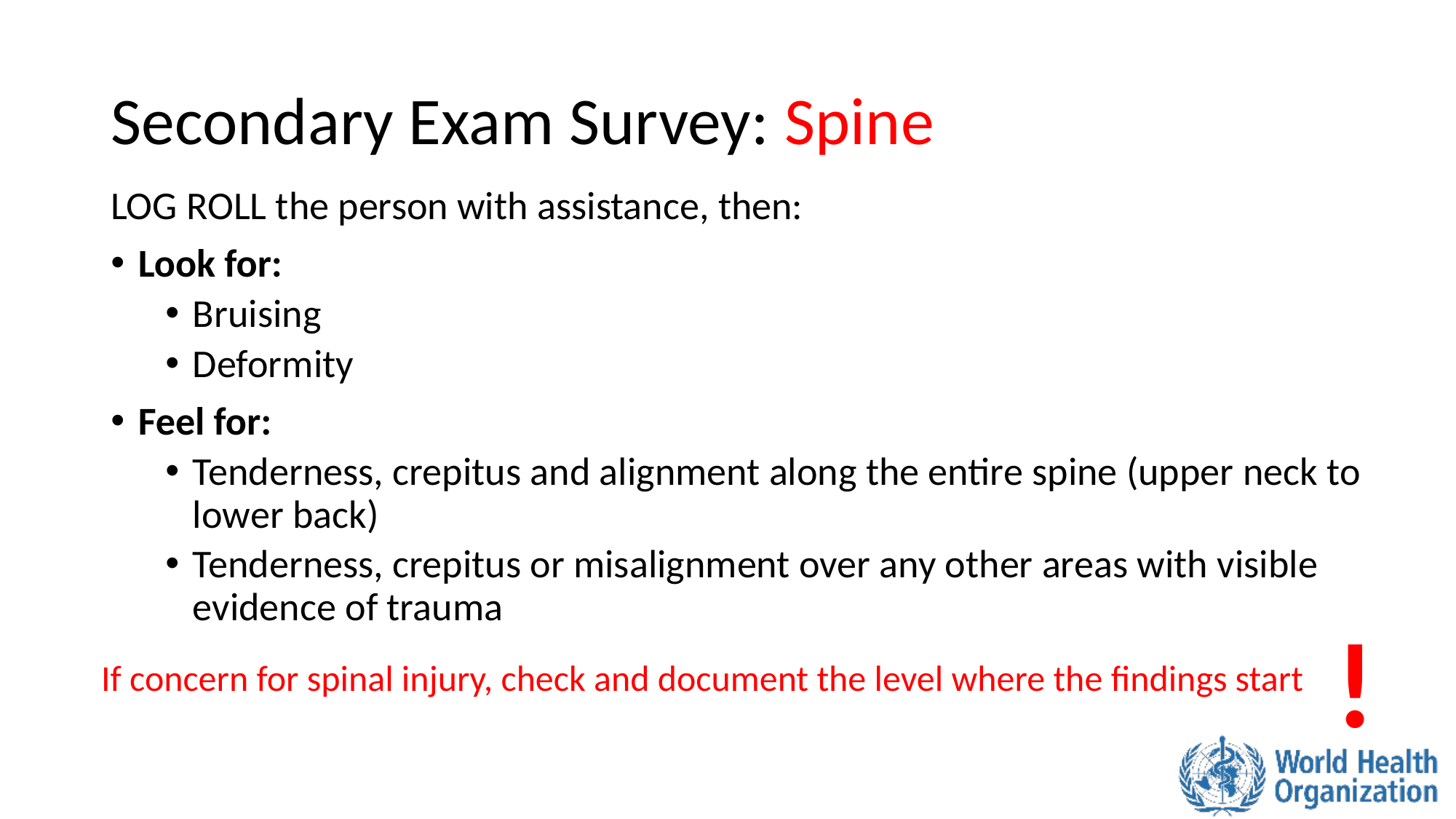

# Secondary Exam Survey: Spine
LOG ROLL the person with assistance, then:
Look for:
Bruising
Deformity
Feel for:
Tenderness, crepitus and alignment along the entire spine (upper neck to lower back)
Tenderness, crepitus or misalignment over any other areas with visible evidence of trauma

!
If concern for spinal injury, check and document the level where the findings start